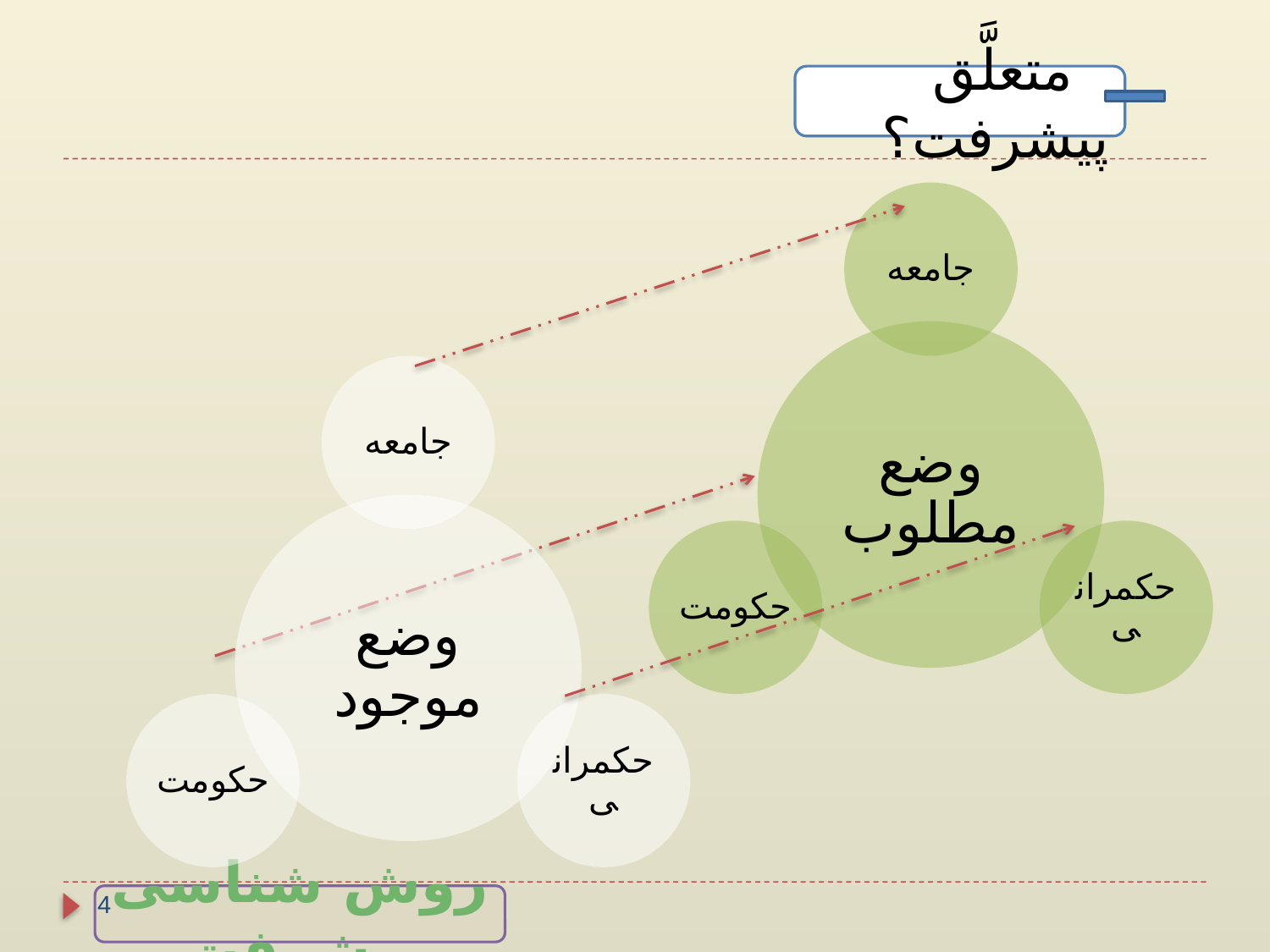

متعلَّق پیشرفت؟

وضع مطلوب
جامعه
حکمرانی
حکومت
وضع موجود
جامعه
حکمرانی
حکومت
4
روش شناسی پیشرفت